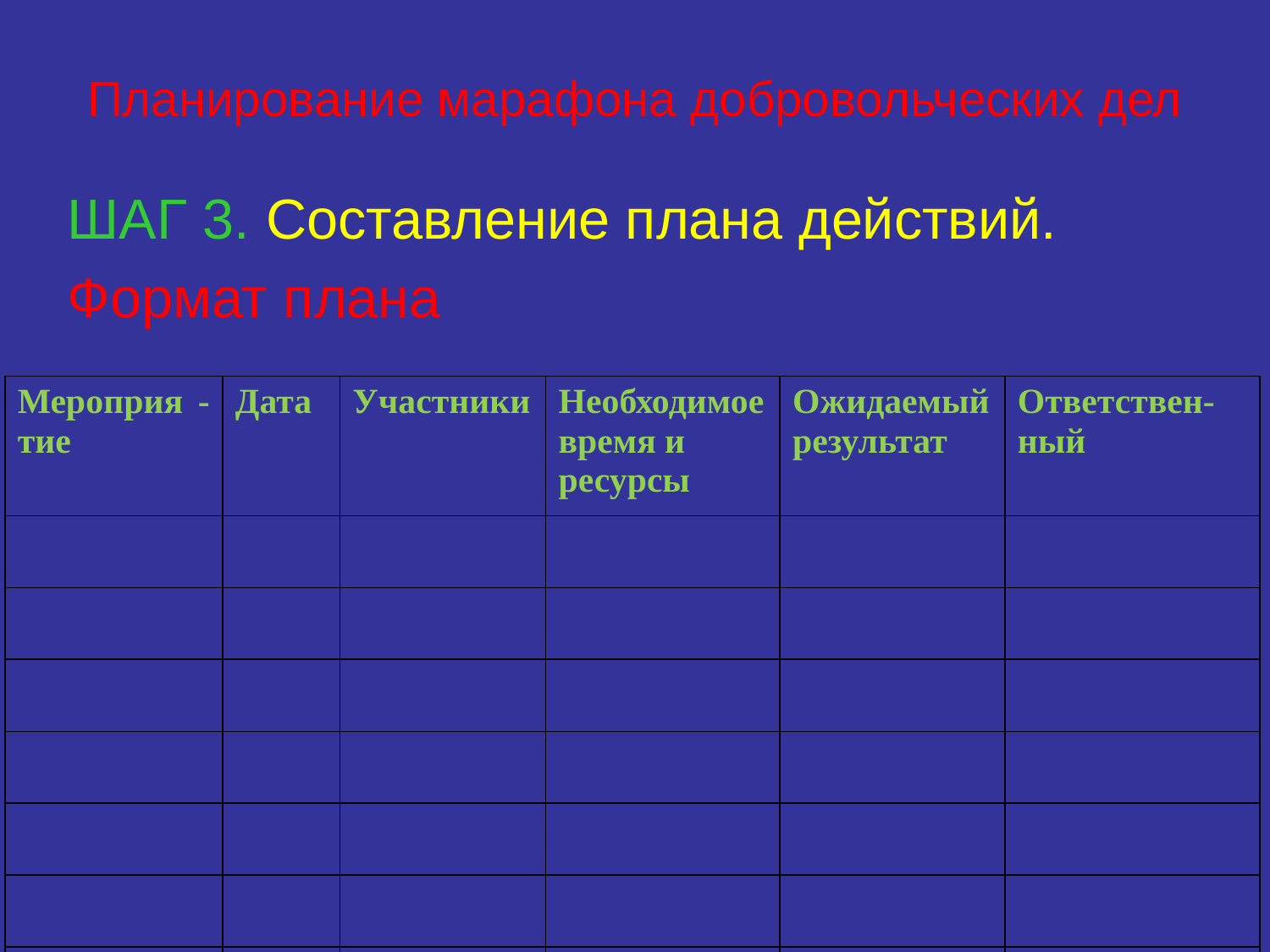

# Планирование марафона добровольческих дел
ШАГ 3. Составление плана действий.
Формат плана

| Мероприя -тие | Дата | Участники | Необходимое время и ресурсы | Ожидаемый результат | Ответствен-ный |
| --- | --- | --- | --- | --- | --- |
|  |  |  |  |  |  |
|  |  |  |  |  |  |
|  |  |  |  |  |  |
|  |  |  |  |  |  |
|  |  |  |  |  |  |
|  |  |  |  |  |  |
|  |  |  |  |  |  |